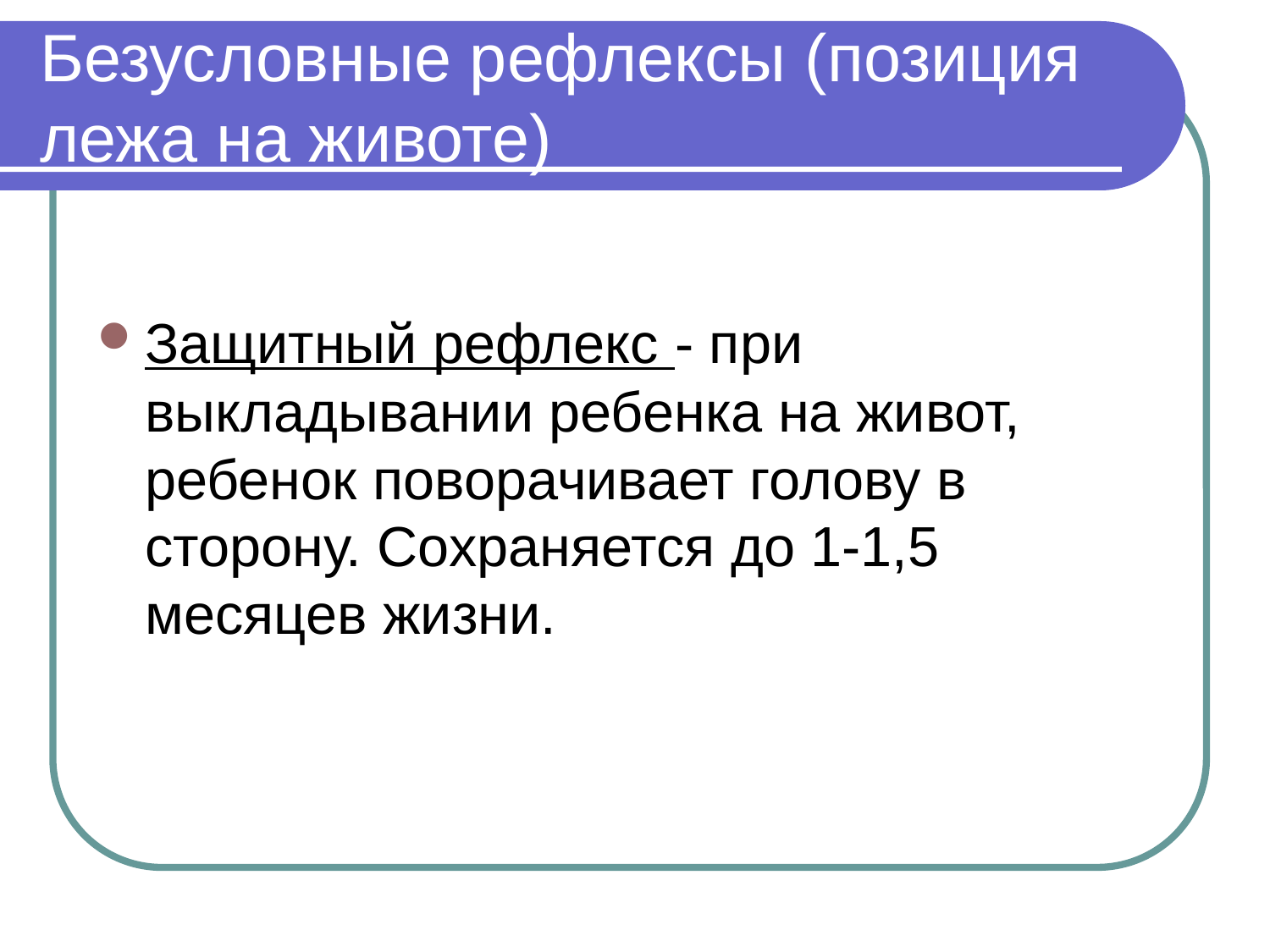

# Безусловные рефлексы (позиция лежа на животе)

Защитный рефлекс - при выкладывании ребенка на живот, ребенок поворачивает голову в сторону. Сохраняется до 1-1,5 месяцев жизни.